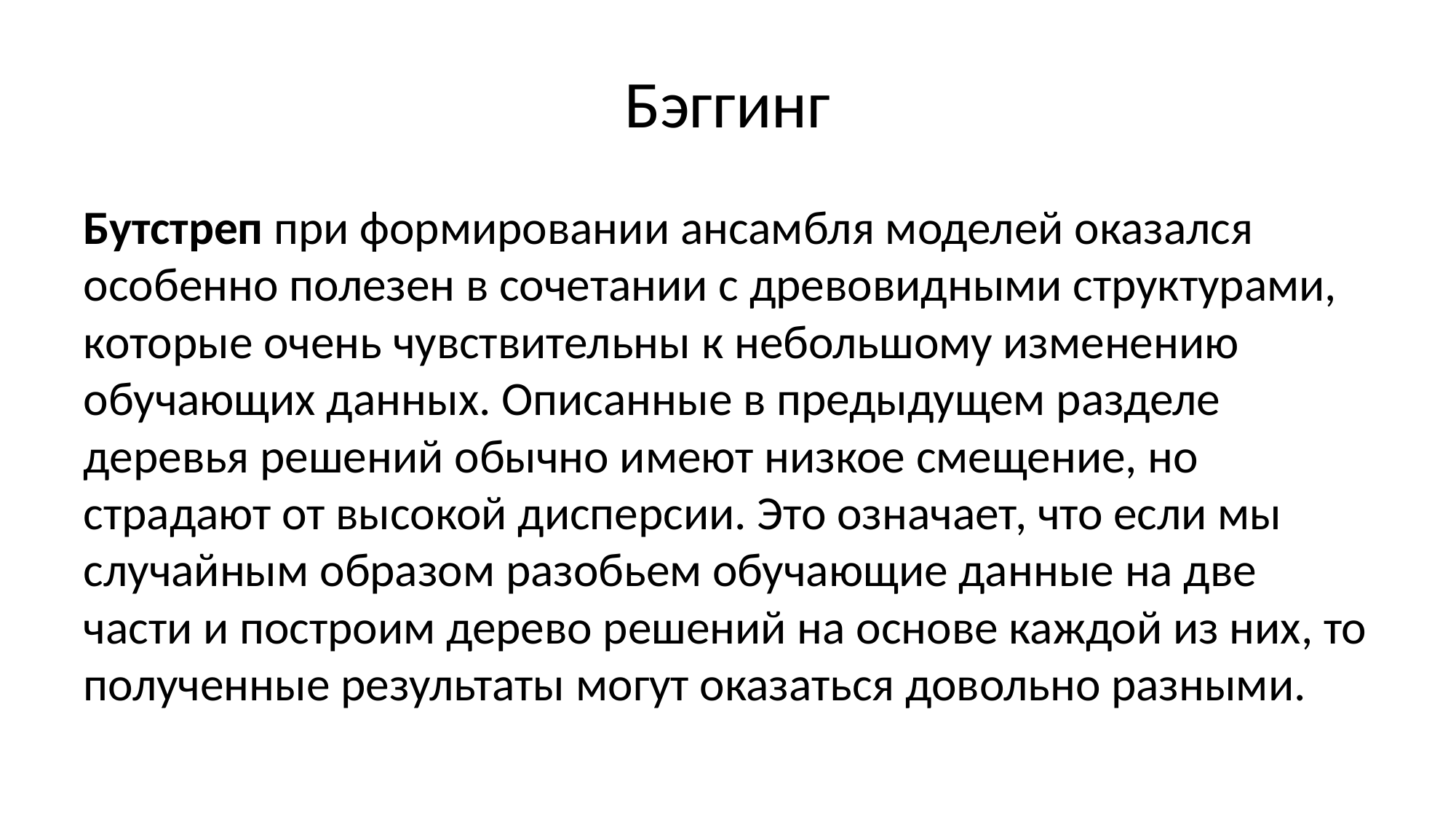

# Бэггинг
Бутстреп при формировании ансамбля моделей оказался особенно полезен в сочетании с древовидными структурами, которые очень чувствительны к небольшому изменению обучающих данных. Описанные в предыдущем разделе деревья решений обычно имеют низкое смещение, но страдают от высокой дисперсии. Это означает, что если мы случайным образом разобьем обучающие данные на две части и построим дерево решений на основе каждой из них, то полученные результаты могут оказаться довольно разными.